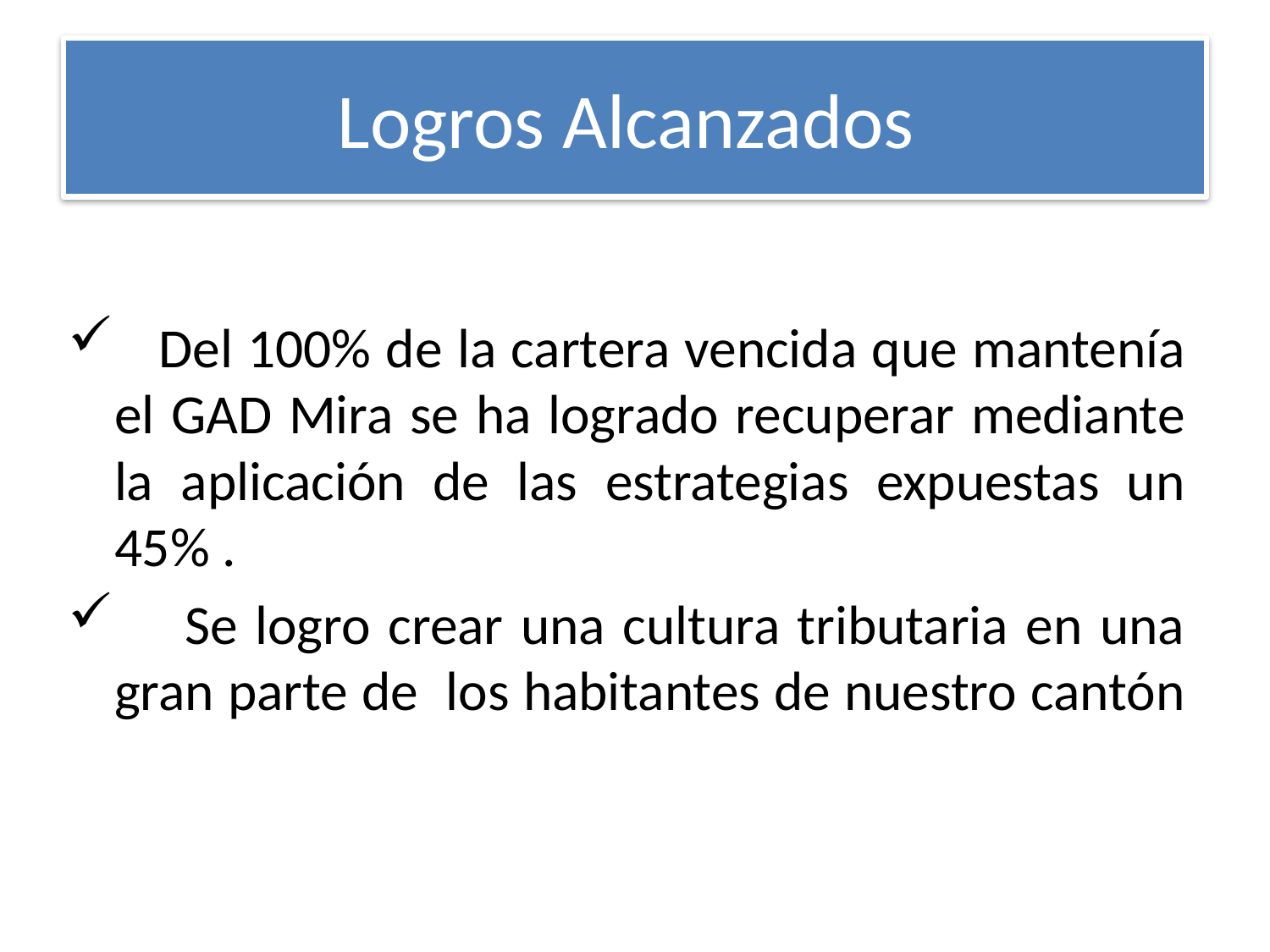

# Logros Alcanzados
   Del 100% de la cartera vencida que mantenía el GAD Mira se ha logrado recuperar mediante la aplicación de las estrategias expuestas un 45% .
    Se logro crear una cultura tributaria en una gran parte de  los habitantes de nuestro cantón